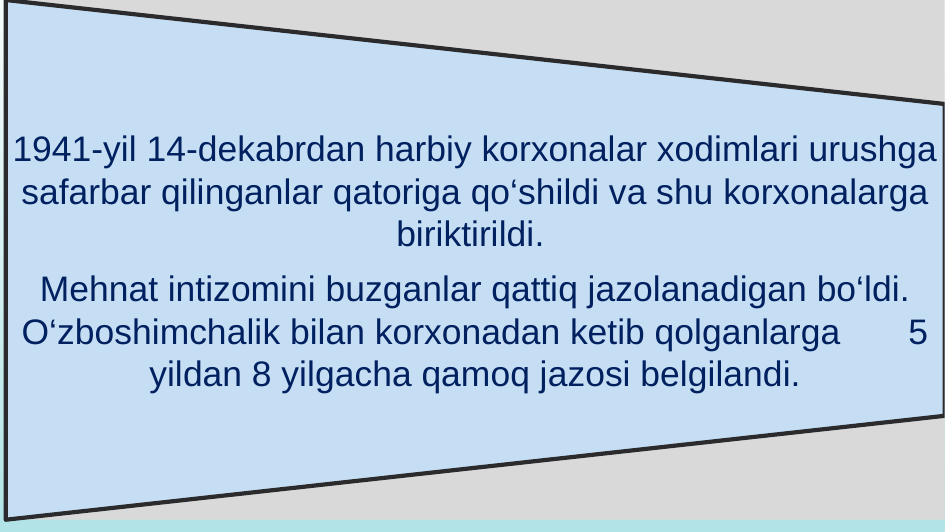

1941-yil 14-dekabrdan harbiy korxonalar xodimlari urushga safarbar qilinganlar qatoriga qo‘shildi va shu korxonalarga biriktirildi.
Mehnat intizomini buzganlar qattiq jazolanadigan bo‘ldi. O‘zboshimchalik bilan korxonadan ketib qolganlarga       5 yildan 8 yilgacha qamoq jazosi belgilandi.